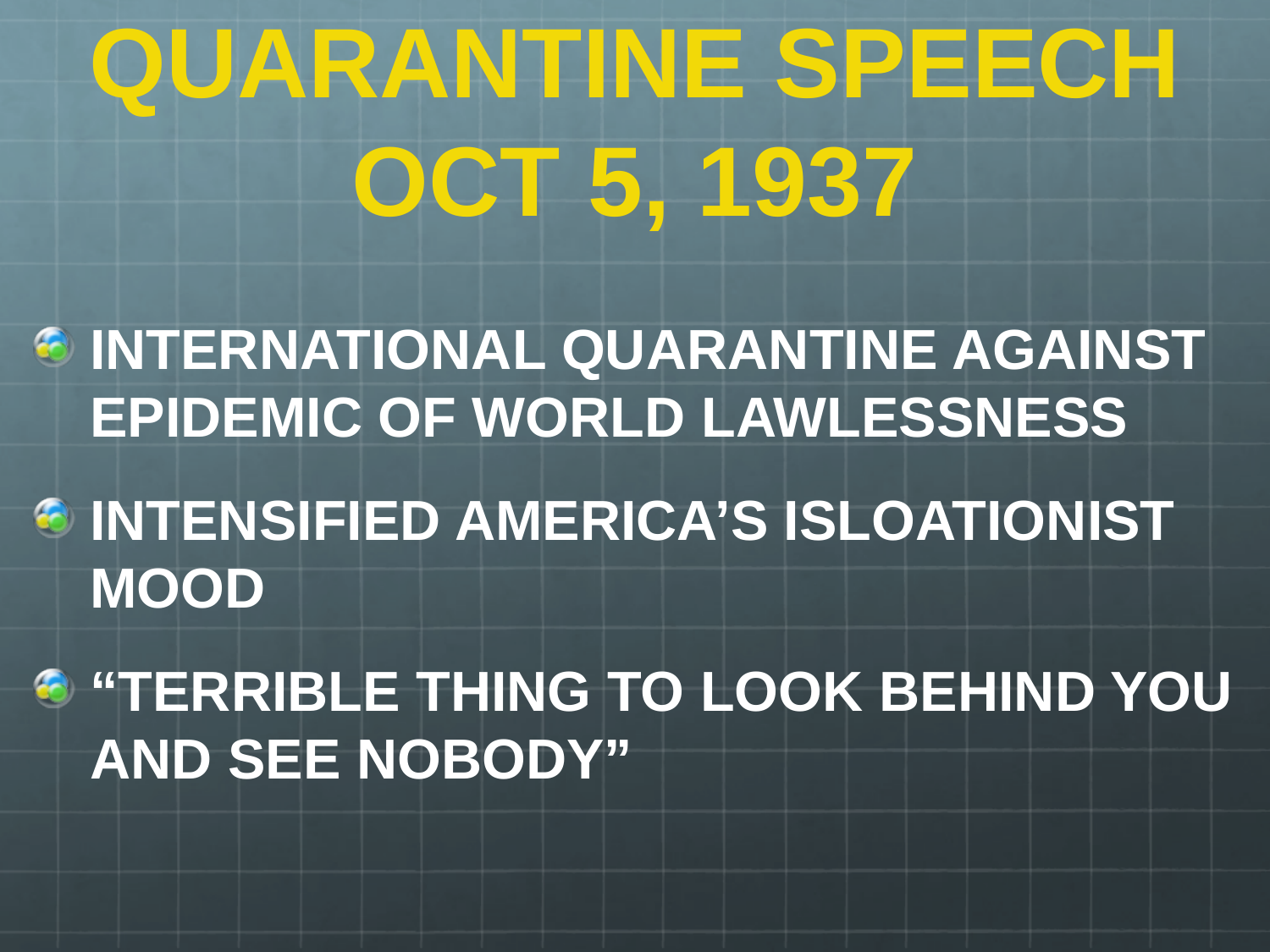

# QUARANTINE SPEECH OCT 5, 1937
INTERNATIONAL QUARANTINE AGAINST EPIDEMIC OF WORLD LAWLESSNESS
INTENSIFIED AMERICA’S ISLOATIONIST MOOD
“TERRIBLE THING TO LOOK BEHIND YOU AND SEE NOBODY”